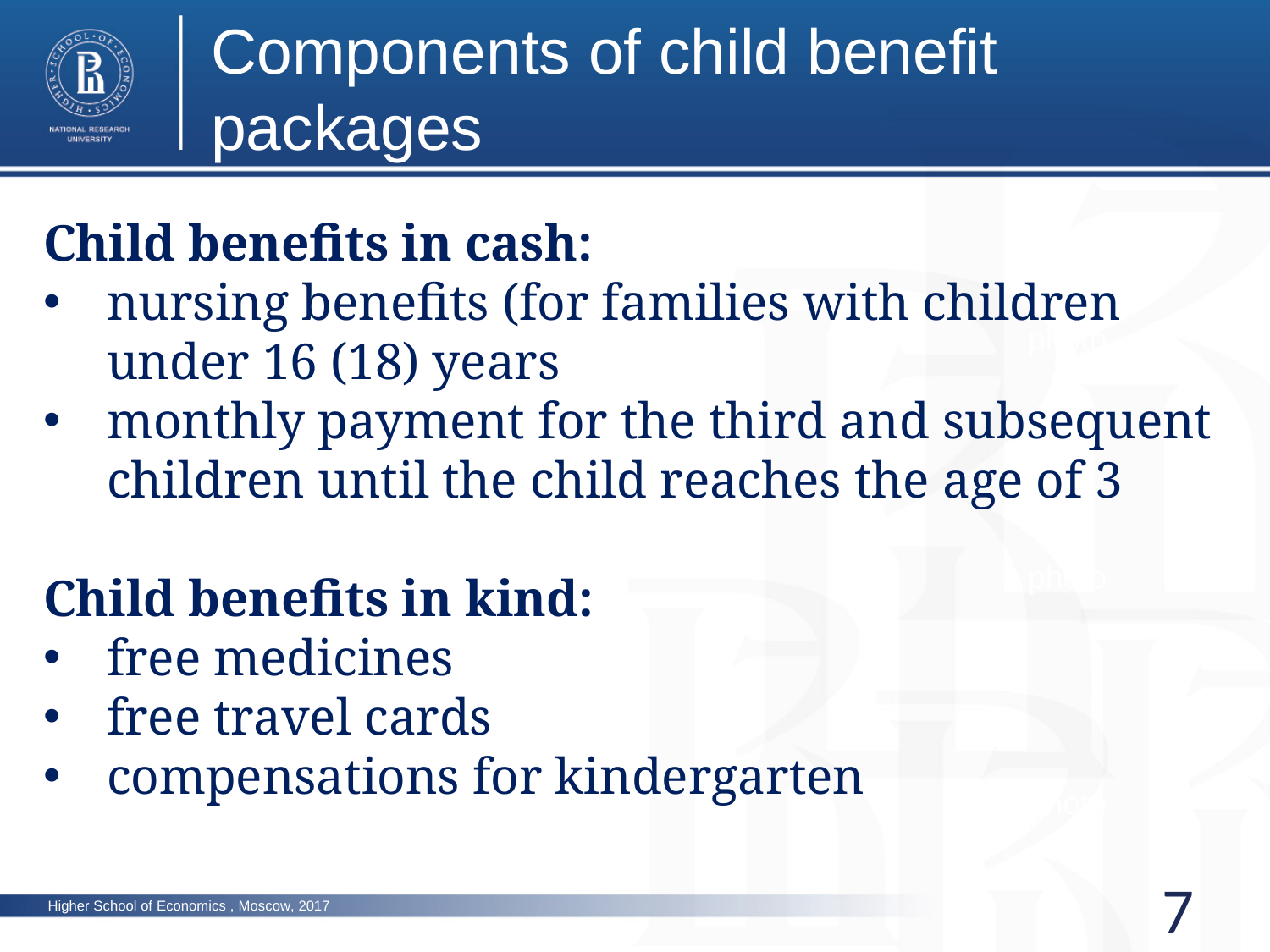

Components of child benefit packages
Child benefits in cash:
nursing benefits (for families with children under 16 (18) years
monthly payment for the third and subsequent children until the child reaches the age of 3

Child benefits in kind:
free medicines
free travel cards
compensations for kindergarten
photo
photo
photo
7
Higher School of Economics , Moscow, 2017